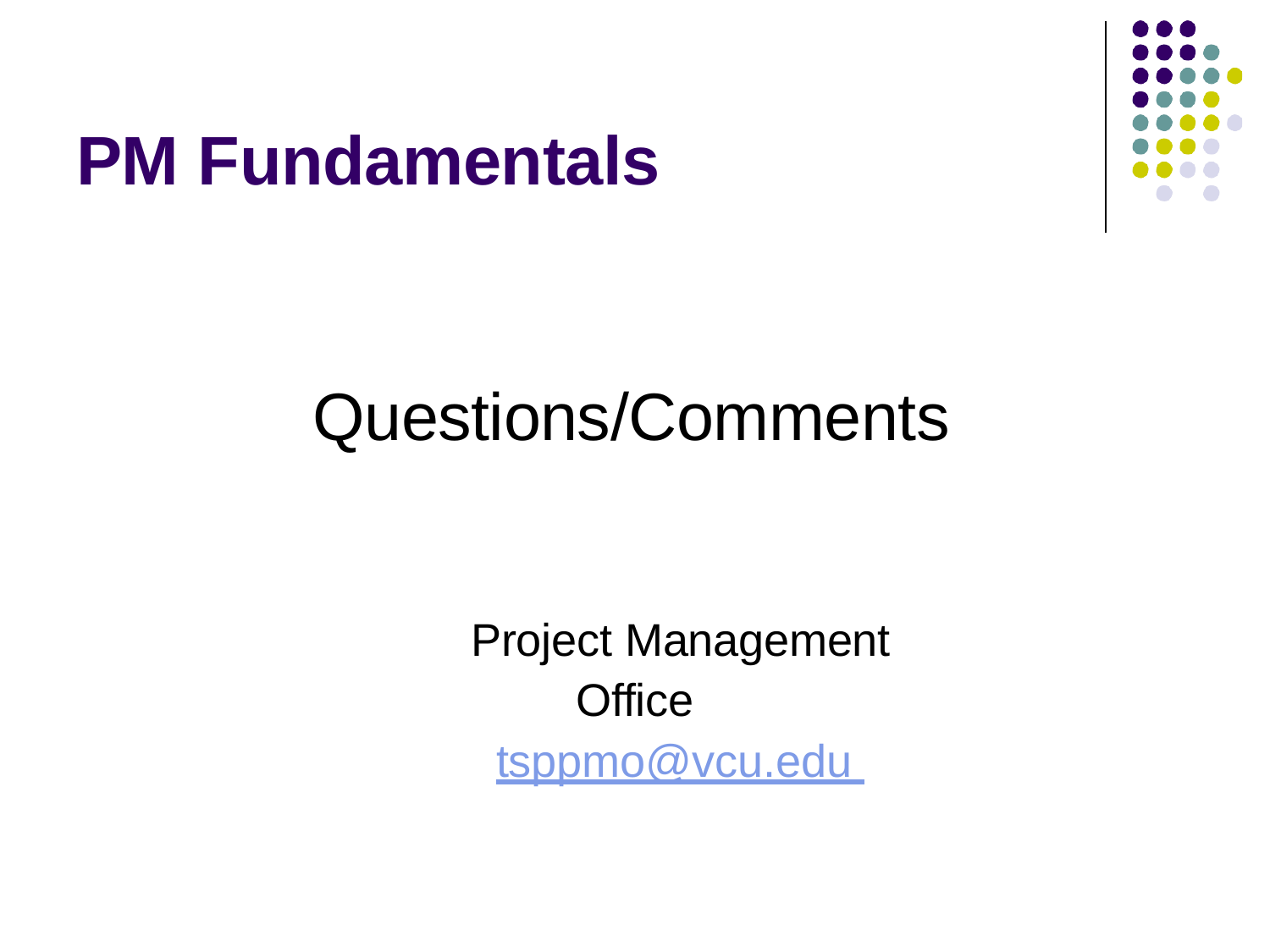

# PM Fundamentals
Questions/Comments
Project Management Office
tsppmo@vcu.edu